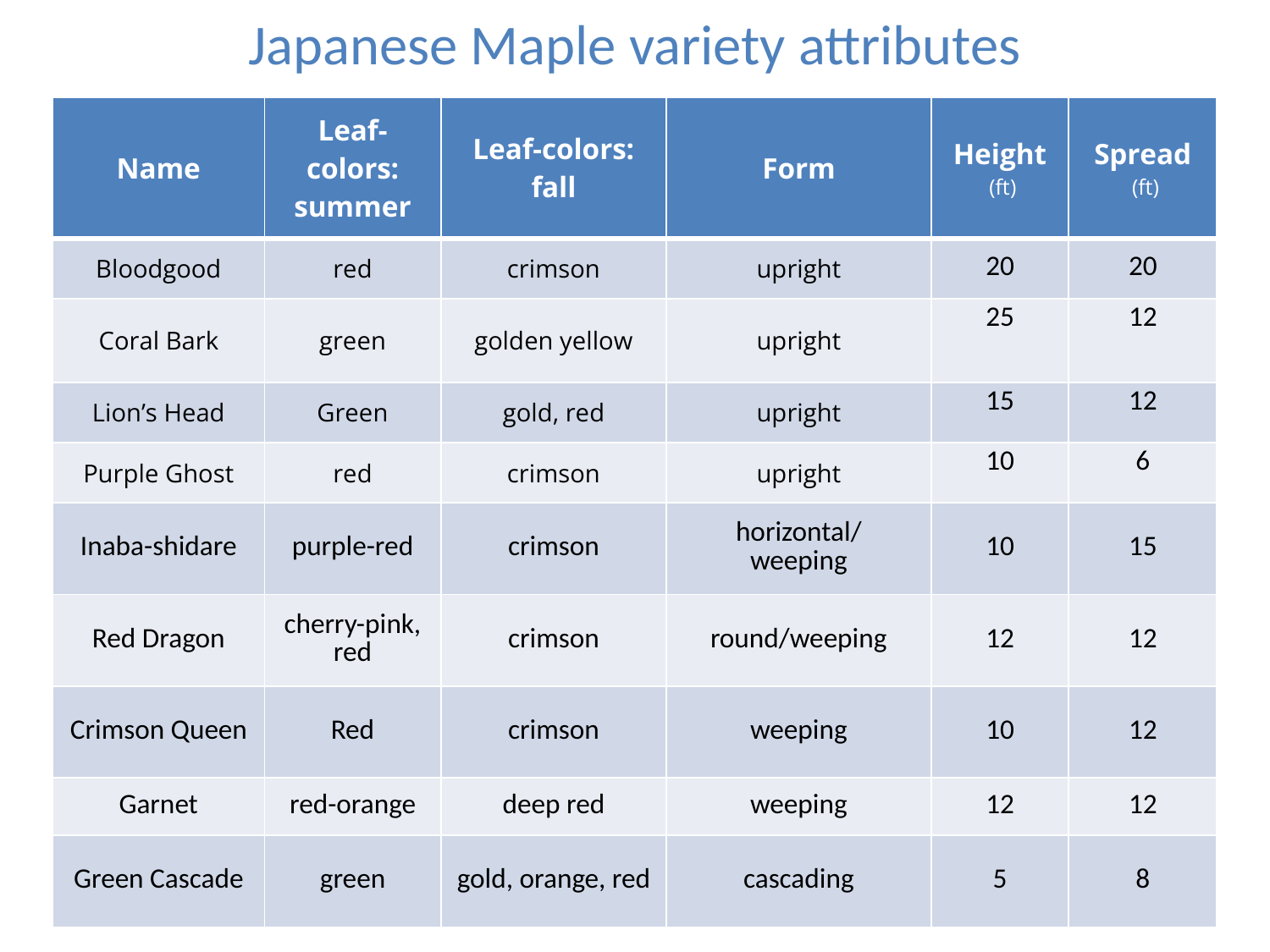

# Japanese Maple variety attributes
| Name | Leaf-colors: summer | Leaf-colors: fall | Form | Height  (ft) | Spread  (ft) |
| --- | --- | --- | --- | --- | --- |
| Bloodgood | red | crimson | upright | 20 | 20 |
| Coral Bark | green | golden yellow | upright | 25 | 12 |
| Lion’s Head | Green | gold, red | upright | 15 | 12 |
| Purple Ghost | red | crimson | upright | 10 | 6 |
| Inaba-shidare | purple-red | crimson | horizontal/ weeping | 10 | 15 |
| Red Dragon | cherry-pink, red | crimson | round/weeping | 12 | 12 |
| Crimson Queen | Red | crimson | weeping | 10 | 12 |
| Garnet | red-orange | deep red | weeping | 12 | 12 |
| Green Cascade | green | gold, orange, red | cascading | 5 | 8 |
11